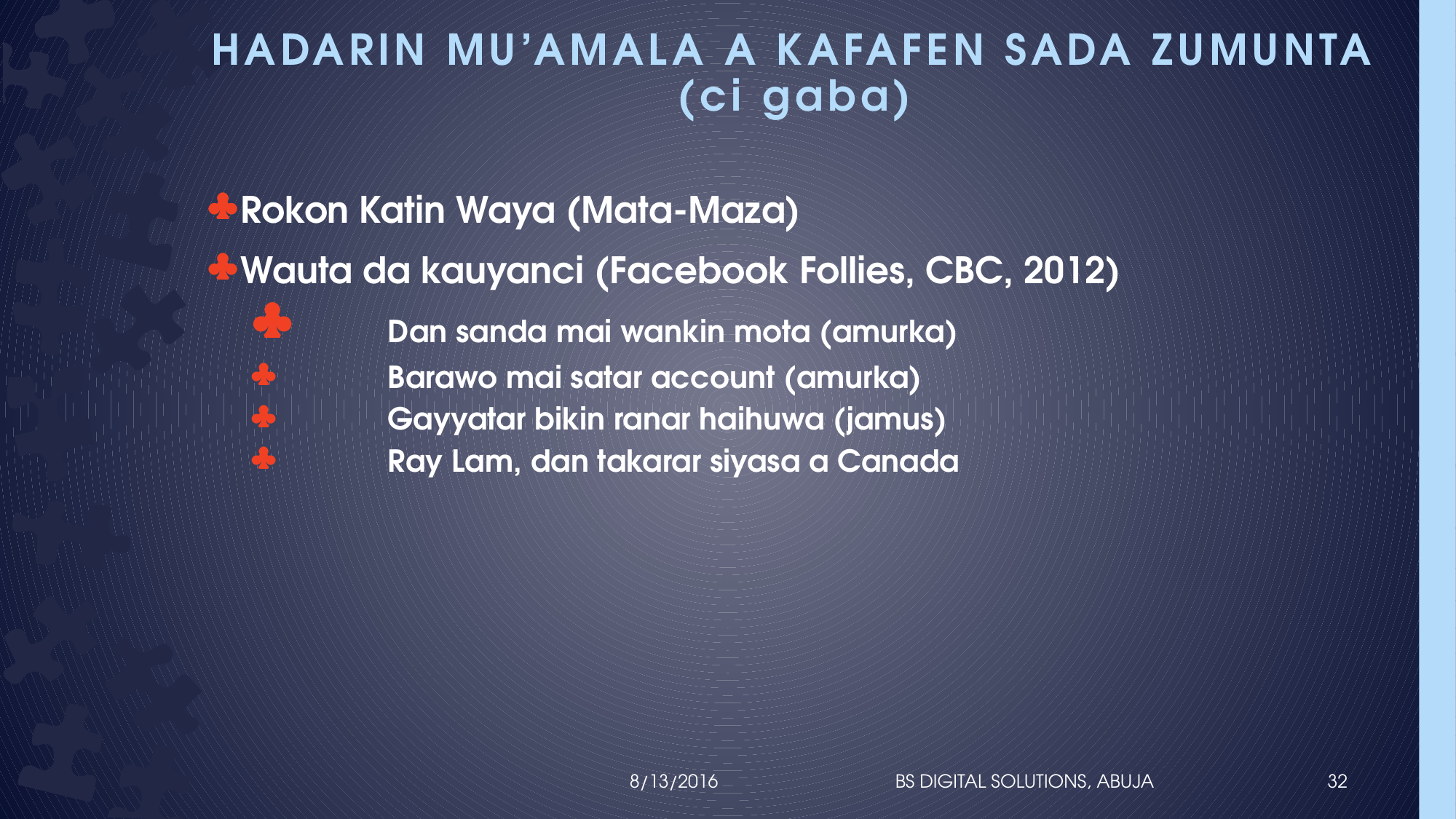

# HADARIN MU’AMALA A KAFAFEN SADA ZUMUNTA (ci gaba)
Rokon Katin Waya (Mata-Maza)
Wauta da kauyanci (Facebook Follies, CBC, 2012)
	Dan sanda mai wankin mota (amurka)
	Barawo mai satar account (amurka)
	Gayyatar bikin ranar haihuwa (jamus)
	Ray Lam, dan takarar siyasa a Canada
8/13/2016
BS Digital Solutions, Abuja
32